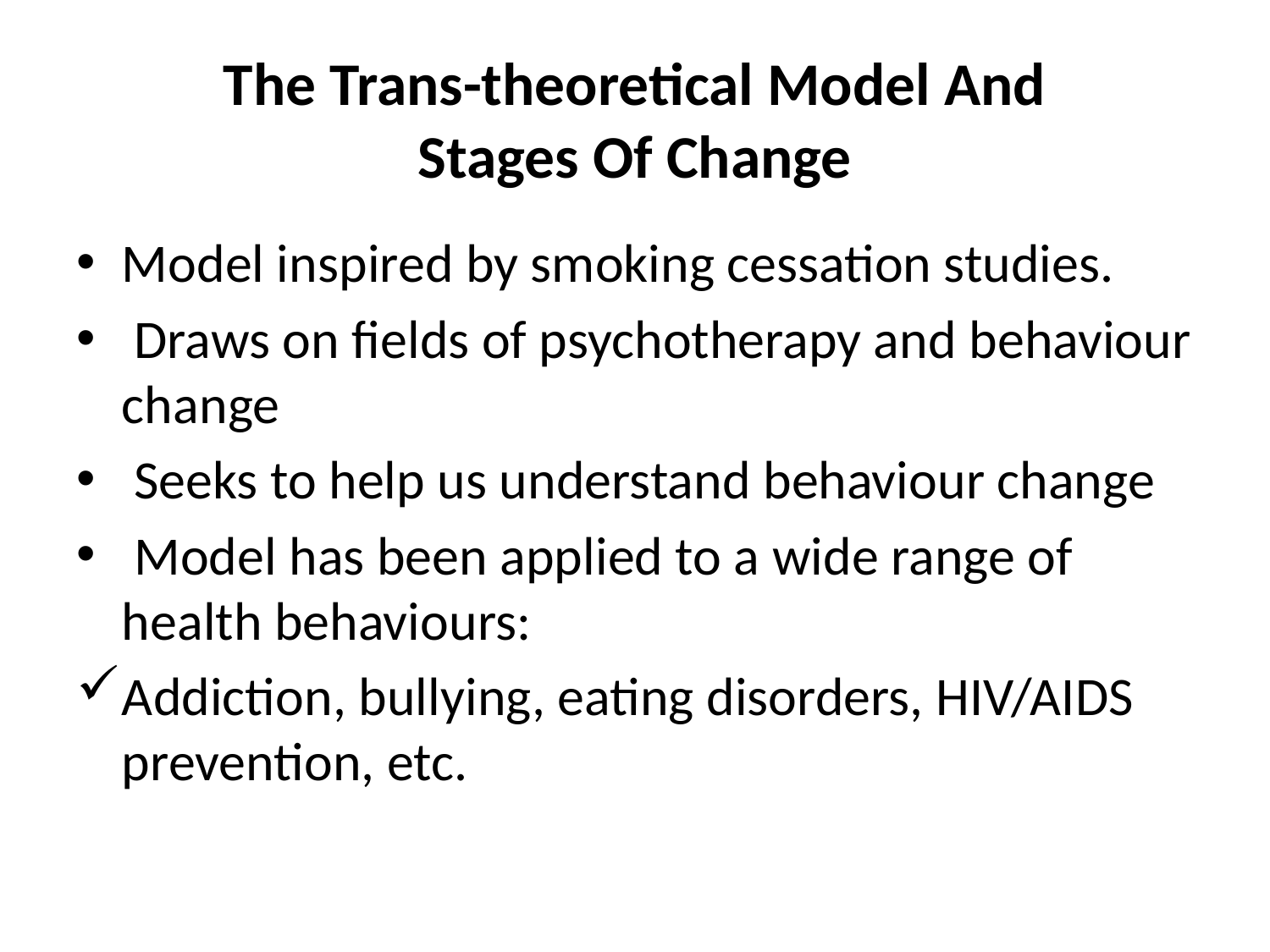

# The Trans-theoretical Model And Stages Of Change
Model inspired by smoking cessation studies.
 Draws on fields of psychotherapy and behaviour change
 Seeks to help us understand behaviour change
 Model has been applied to a wide range of health behaviours:
Addiction, bullying, eating disorders, HIV/AIDS prevention, etc.